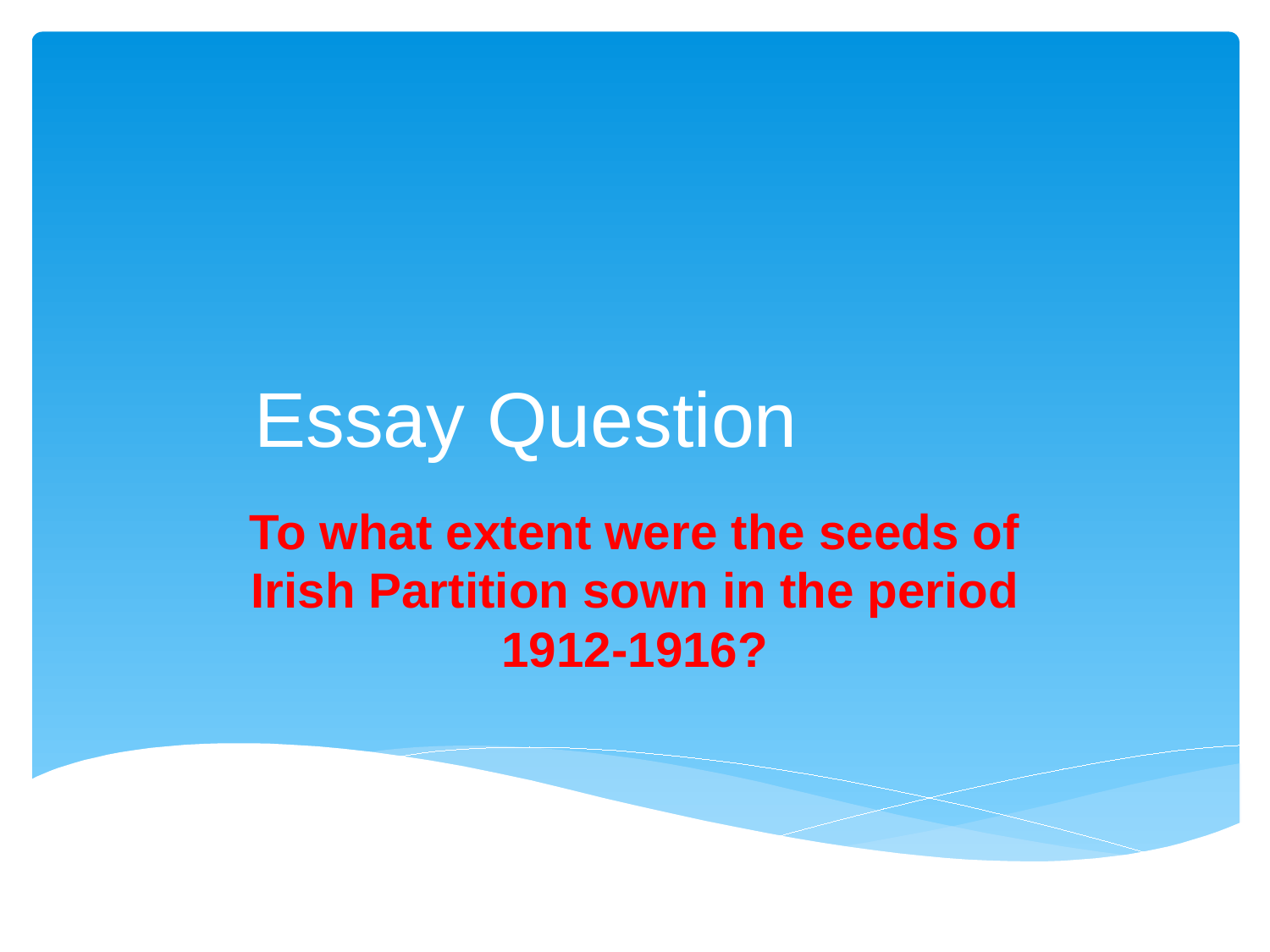

# Essay Question
To what extent were the seeds of Irish Partition sown in the period 1912-1916?